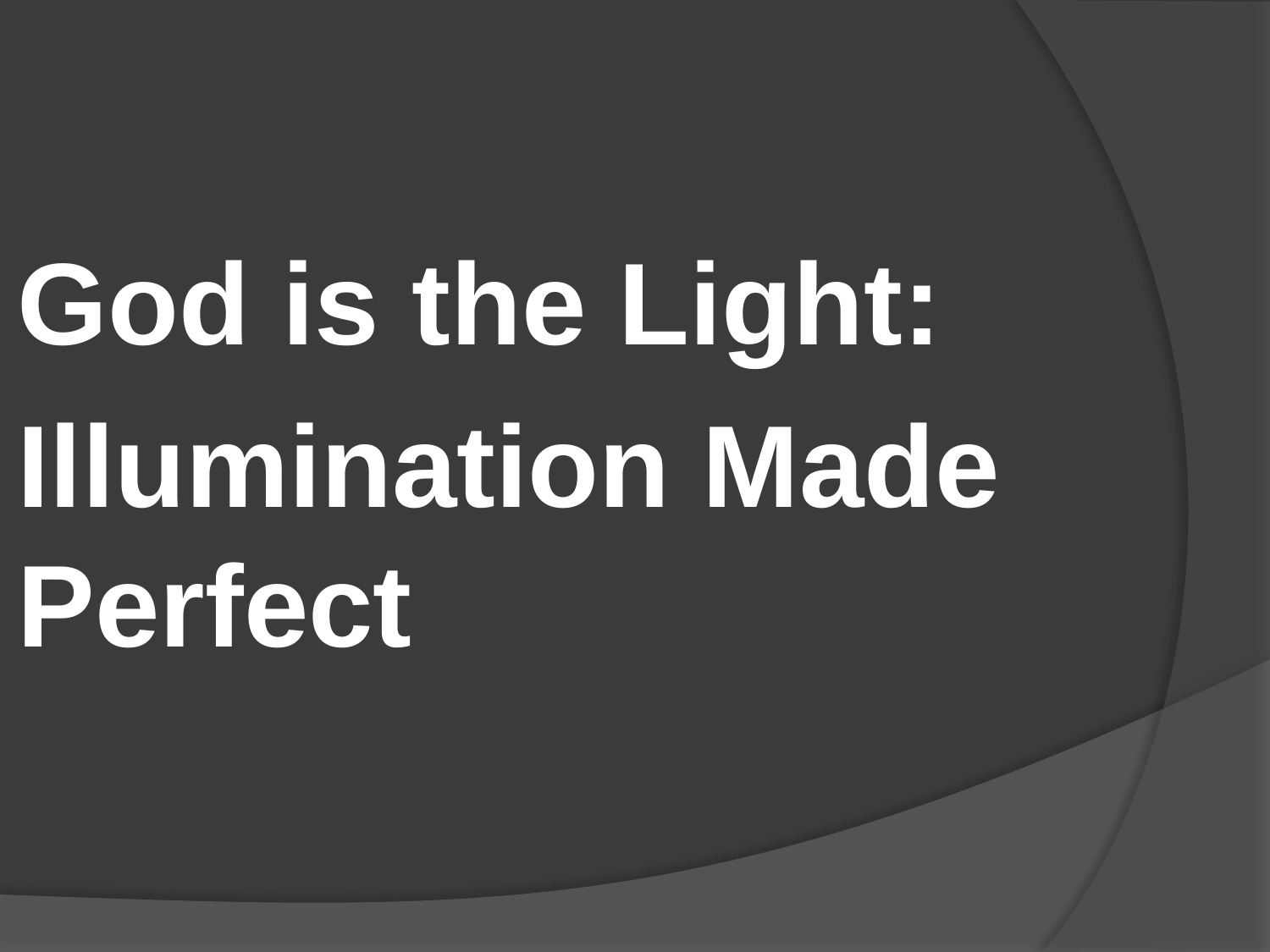

#
God is the Light:
Illumination Made Perfect